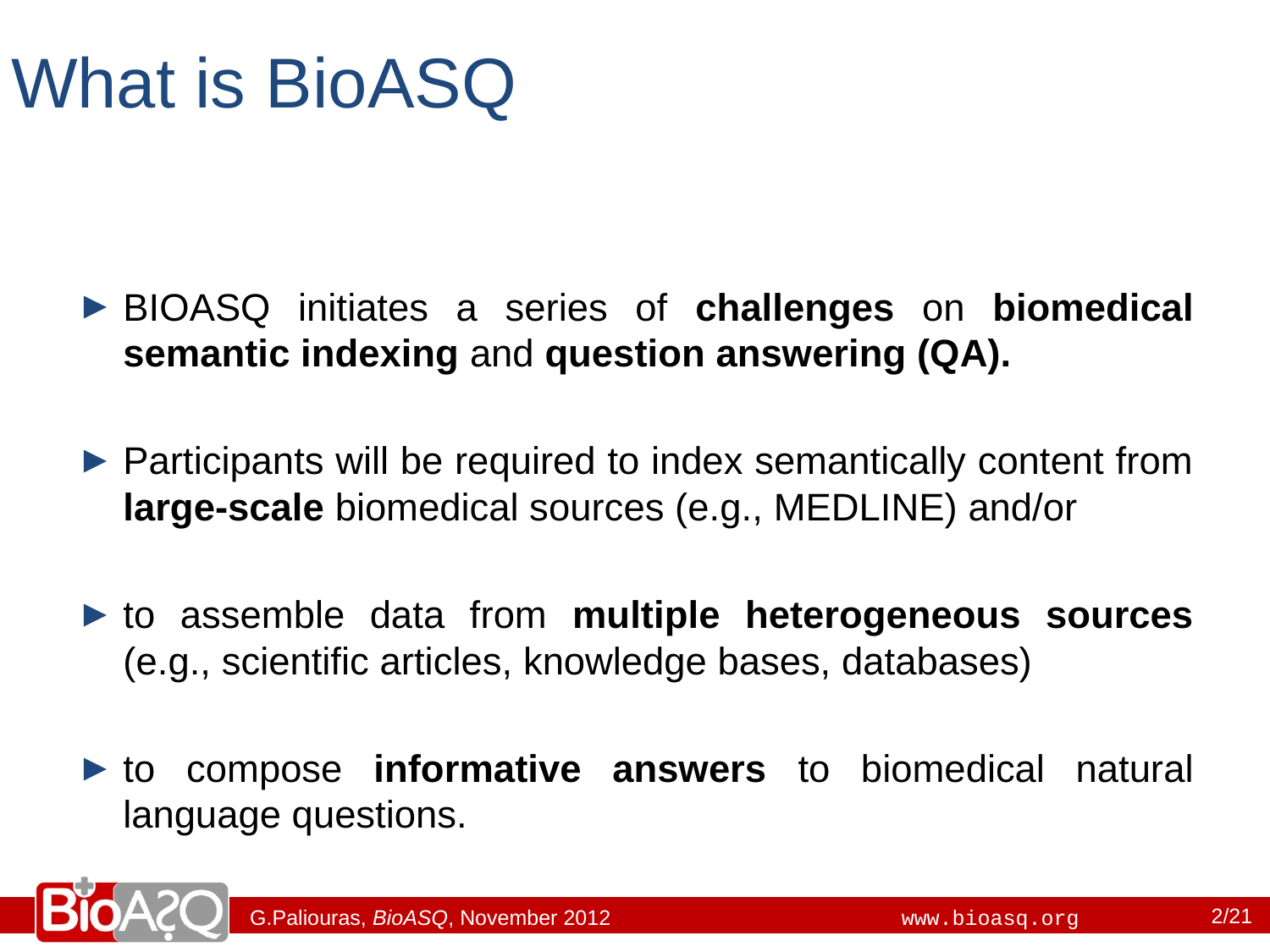

# What is BioASQ

BIOASQ initiates a series of challenges on biomedical semantic indexing and question answering (QA).

Participants will be required to index semantically content from large-scale biomedical sources (e.g., MEDLINE) and/or

to assemble data from multiple heterogeneous sources (e.g., scientific articles, knowledge bases, databases)

to compose informative answers to biomedical natural language questions.
2/21